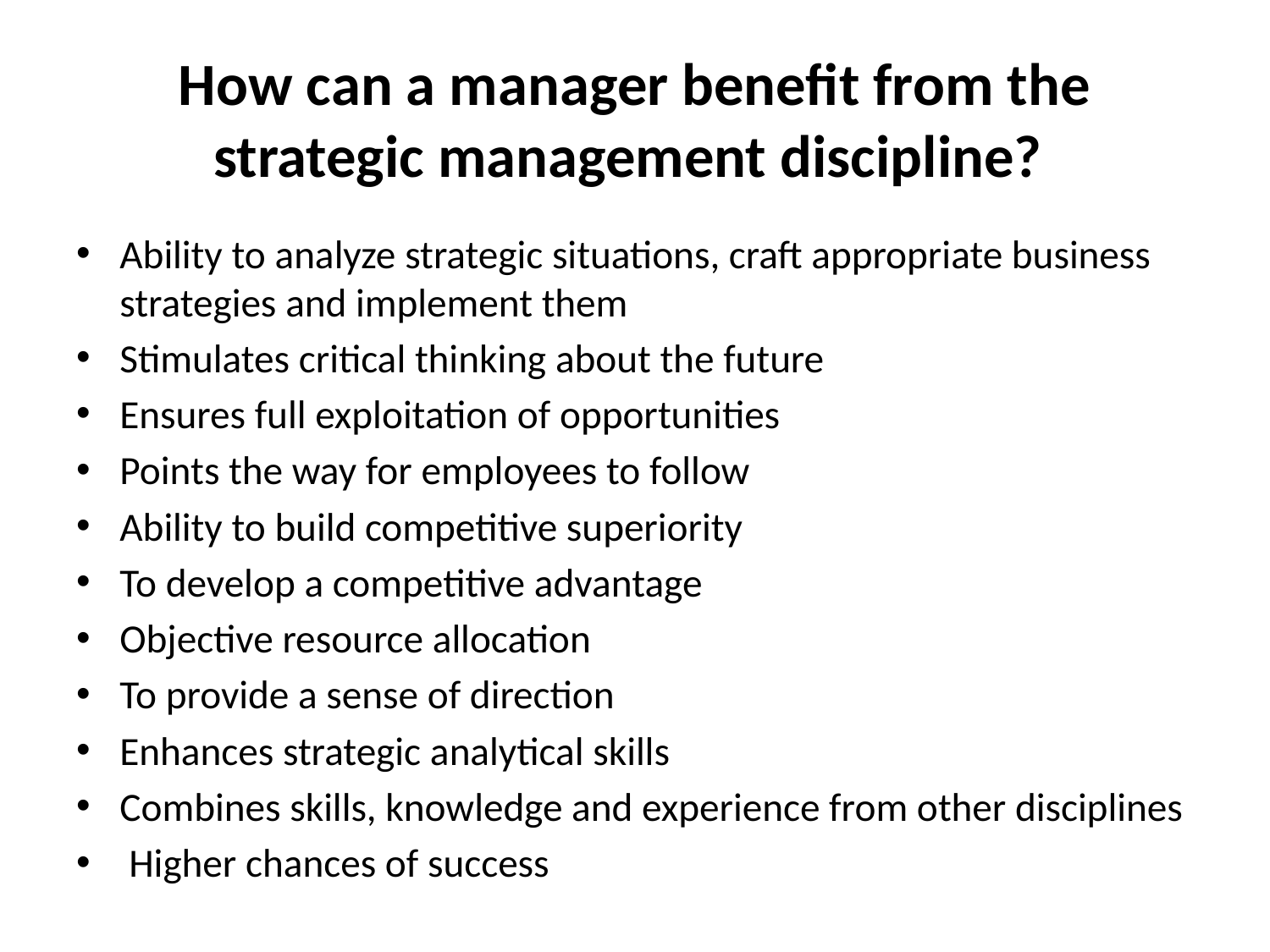

# How can a manager benefit from the strategic management discipline?
Ability to analyze strategic situations, craft appropriate business strategies and implement them
Stimulates critical thinking about the future
Ensures full exploitation of opportunities
Points the way for employees to follow
Ability to build competitive superiority
To develop a competitive advantage
Objective resource allocation
To provide a sense of direction
Enhances strategic analytical skills
Combines skills, knowledge and experience from other disciplines
 Higher chances of success